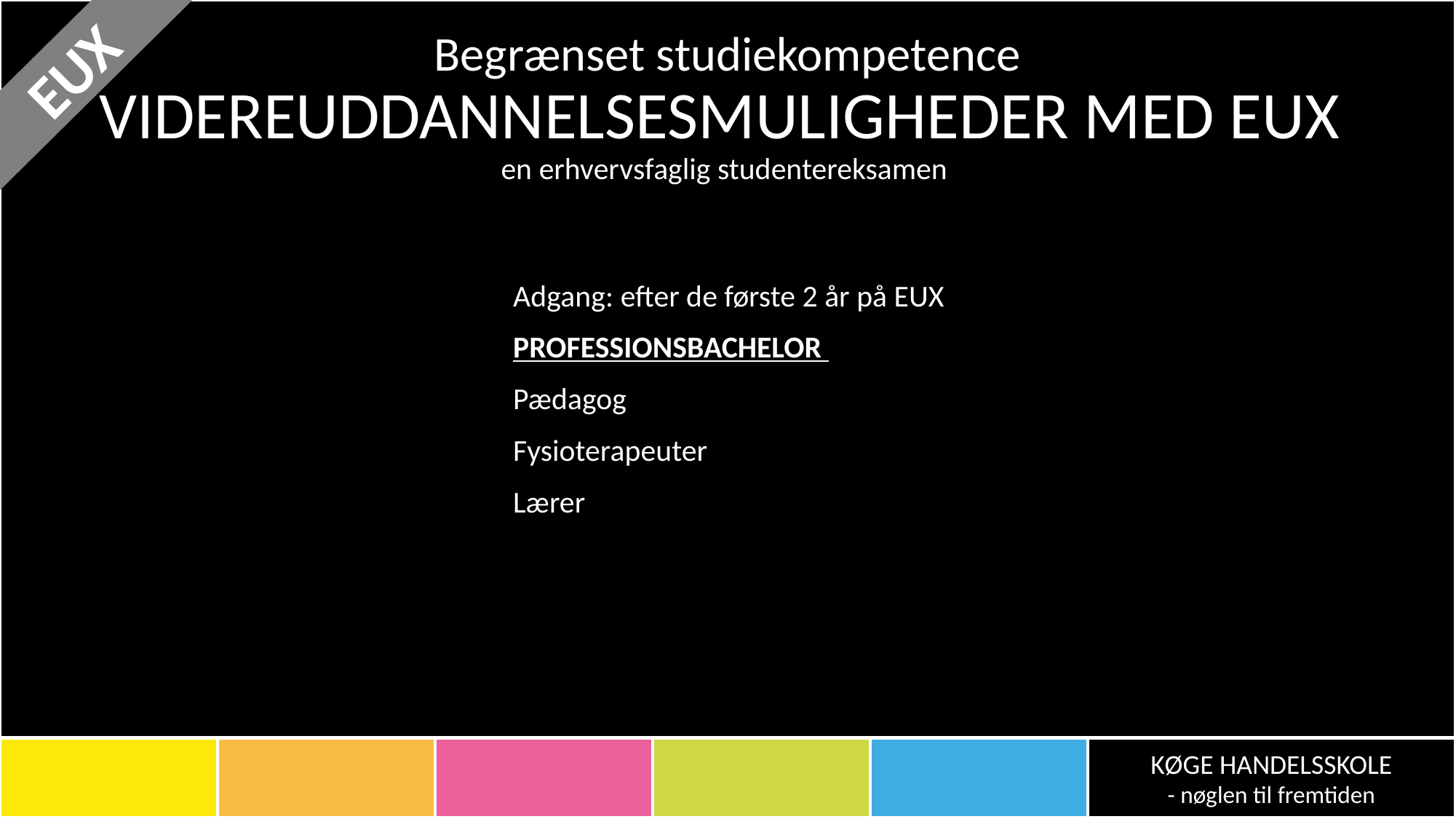

# Begrænset studiekompetence VIDEREUDDANNELSESMULIGHEDER MED EUX en erhvervsfaglig studentereksamen
EUX
Adgang: efter de første 2 år på EUX
PROFESSIONSBACHELOR
Pædagog
Fysioterapeuter
Lærer